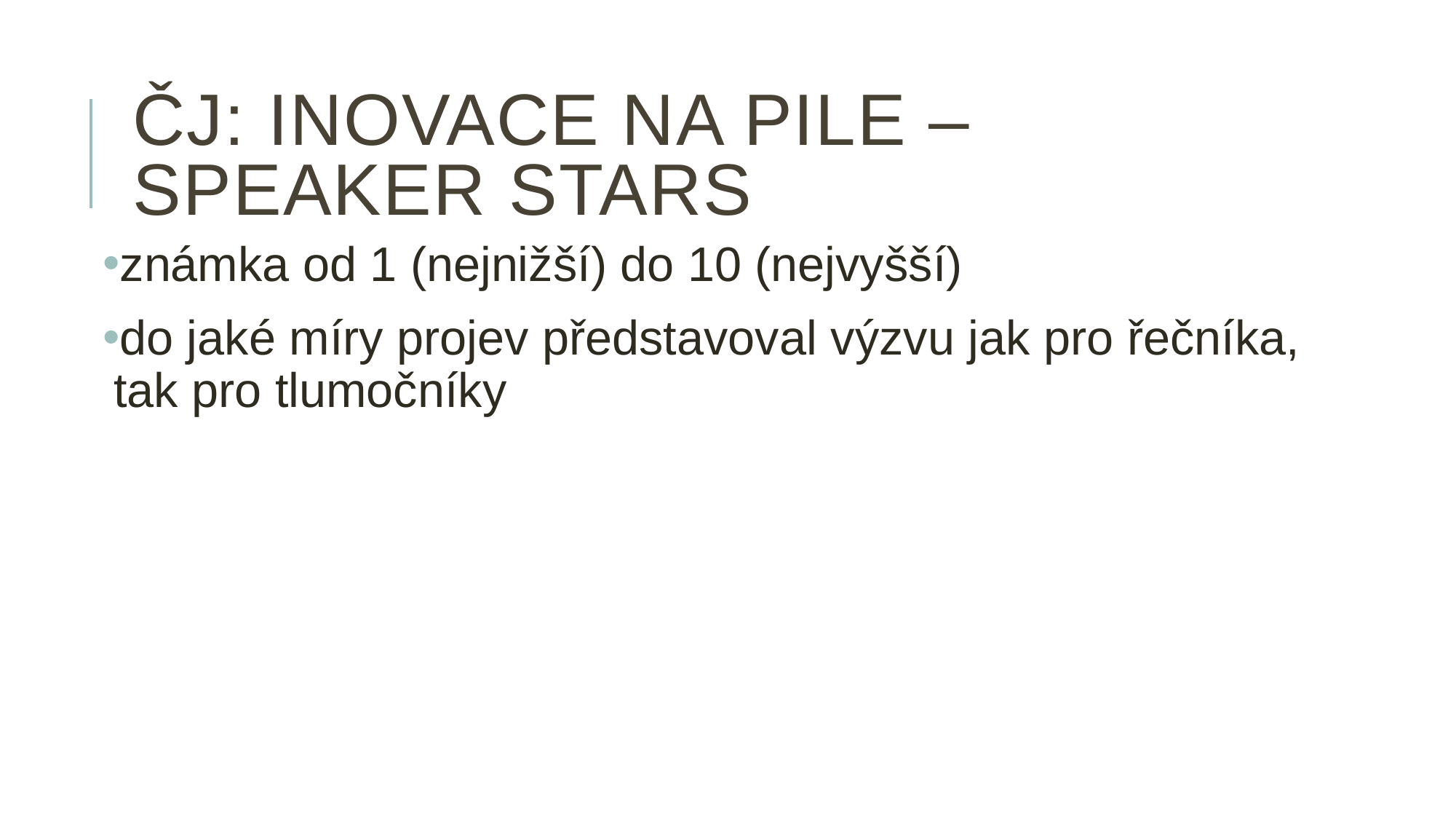

# ČJ: Inovace na pile – speaker stars
známka od 1 (nejnižší) do 10 (nejvyšší)
do jaké míry projev představoval výzvu jak pro řečníka, tak pro tlumočníky